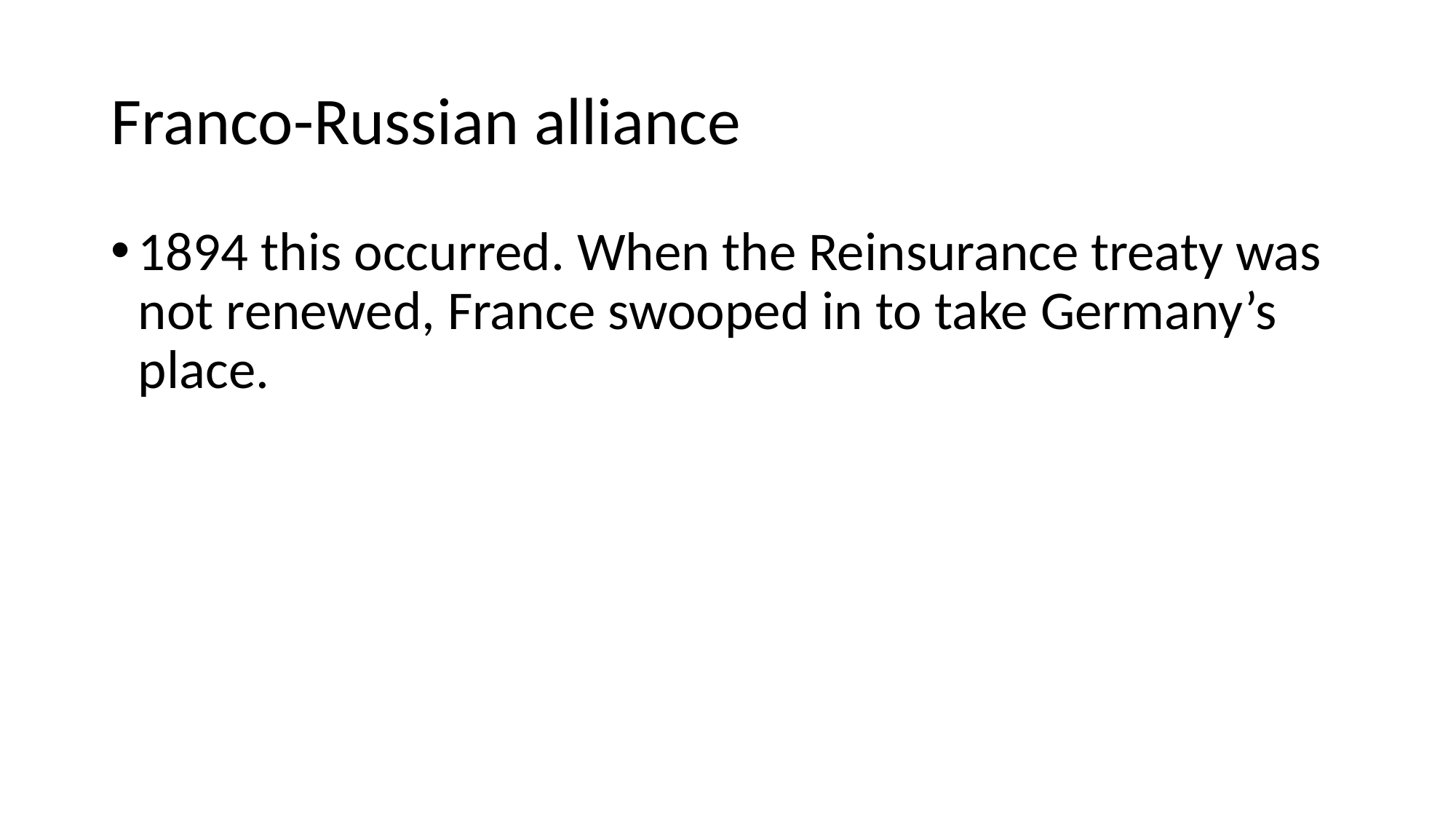

# Franco-Russian alliance
1894 this occurred. When the Reinsurance treaty was not renewed, France swooped in to take Germany’s place.